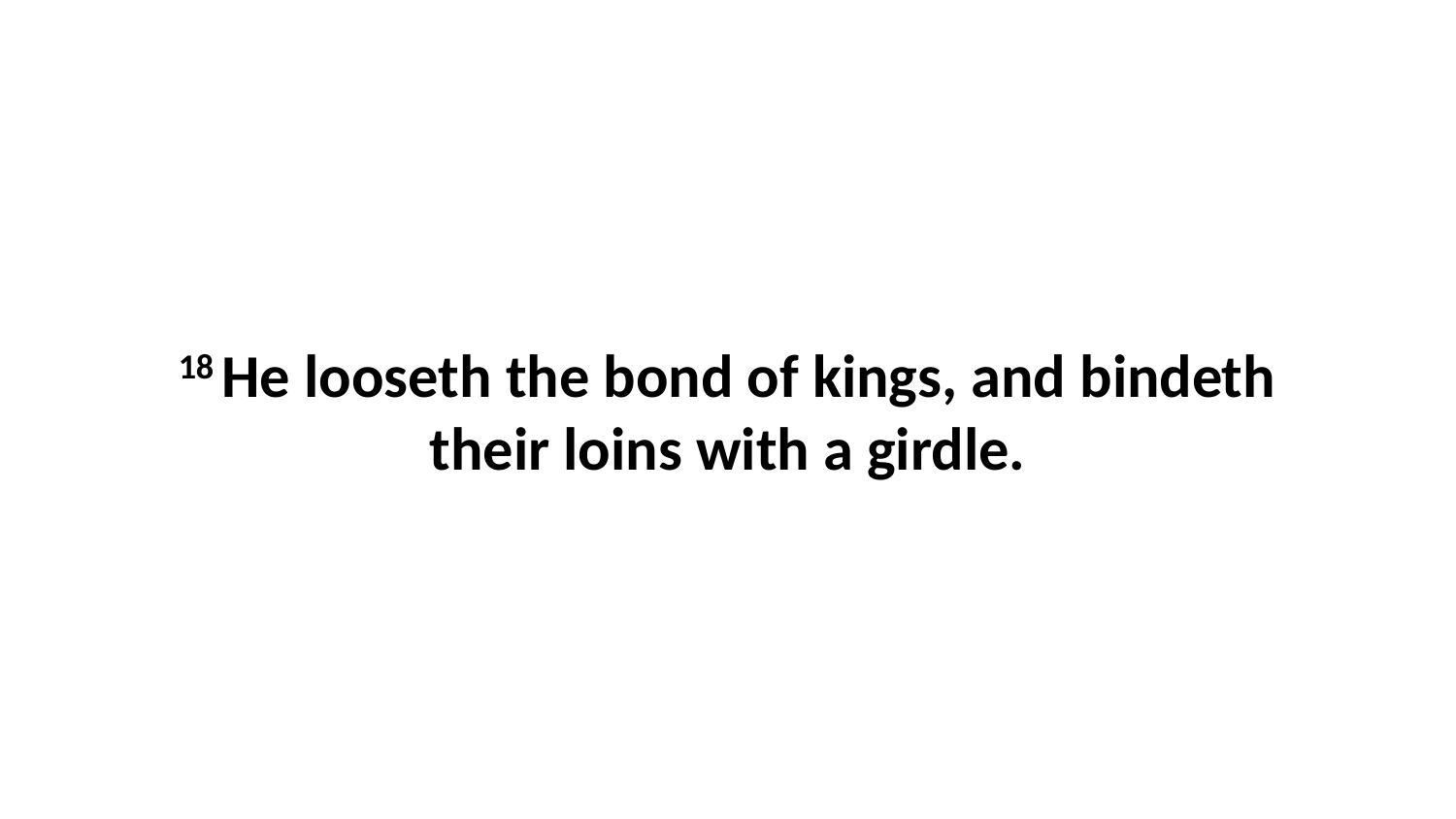

18 He looseth the bond of kings, and bindeth their loins with a girdle.